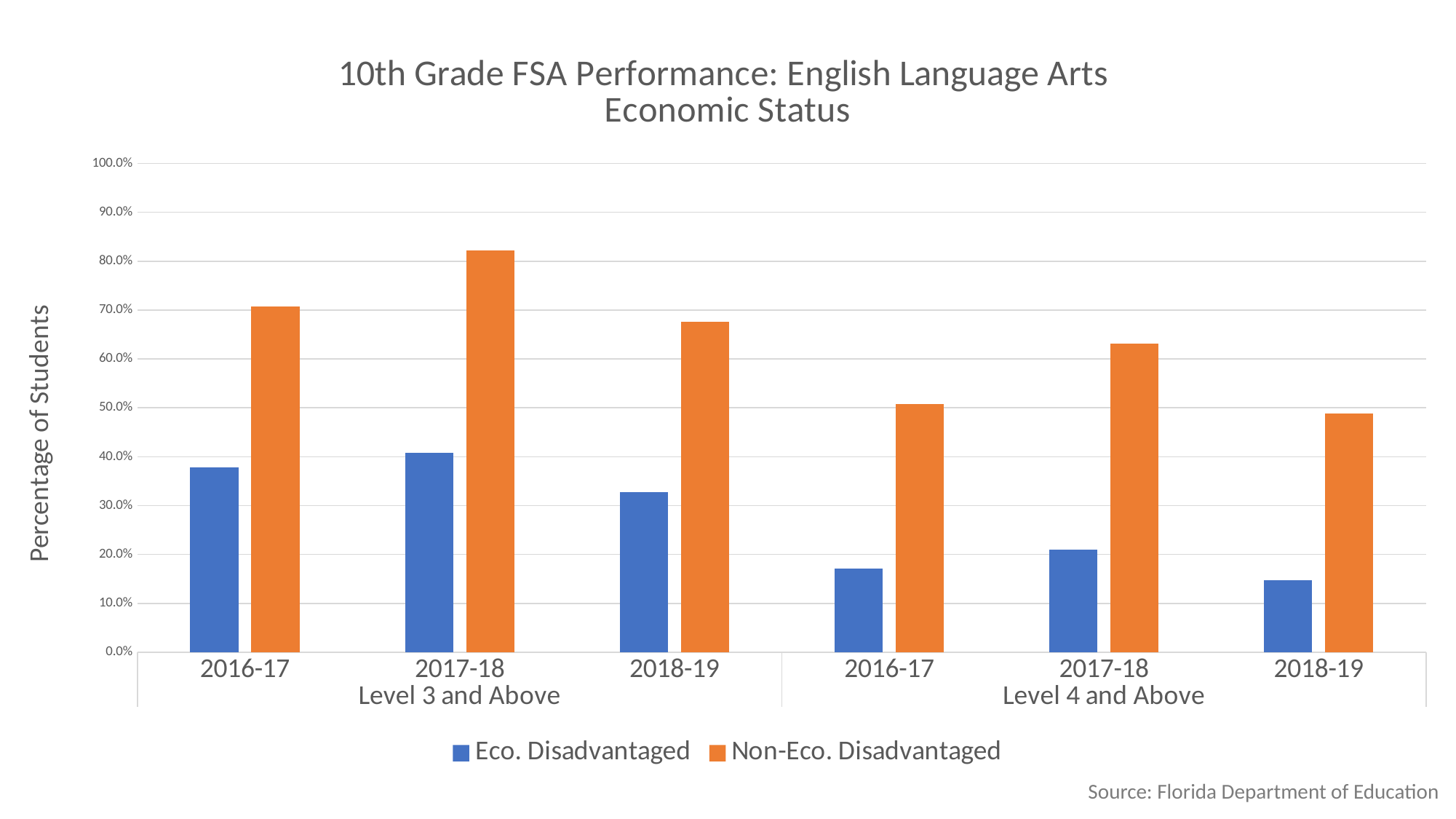

### Chart: 10th Grade FSA Performance: English Language Arts
Economic Status

| Category | Eco. Disadvantaged | Non-Eco. Disadvantaged |
|---|---|---|
| 2016-17 | 0.37783075089392265 | 0.7072490706319728 |
| 2017-18 | 0.4079348931841317 | 0.8224299065420589 |
| 2018-19 | 0.32727272727272844 | 0.6762225969645893 |
| 2016-17 | 0.17163289630512577 | 0.5083643122676598 |
| 2017-18 | 0.21057985757884104 | 0.6308411214953293 |
| 2018-19 | 0.1469696969696975 | 0.48903878583474036 |
Source: Florida Department of Education